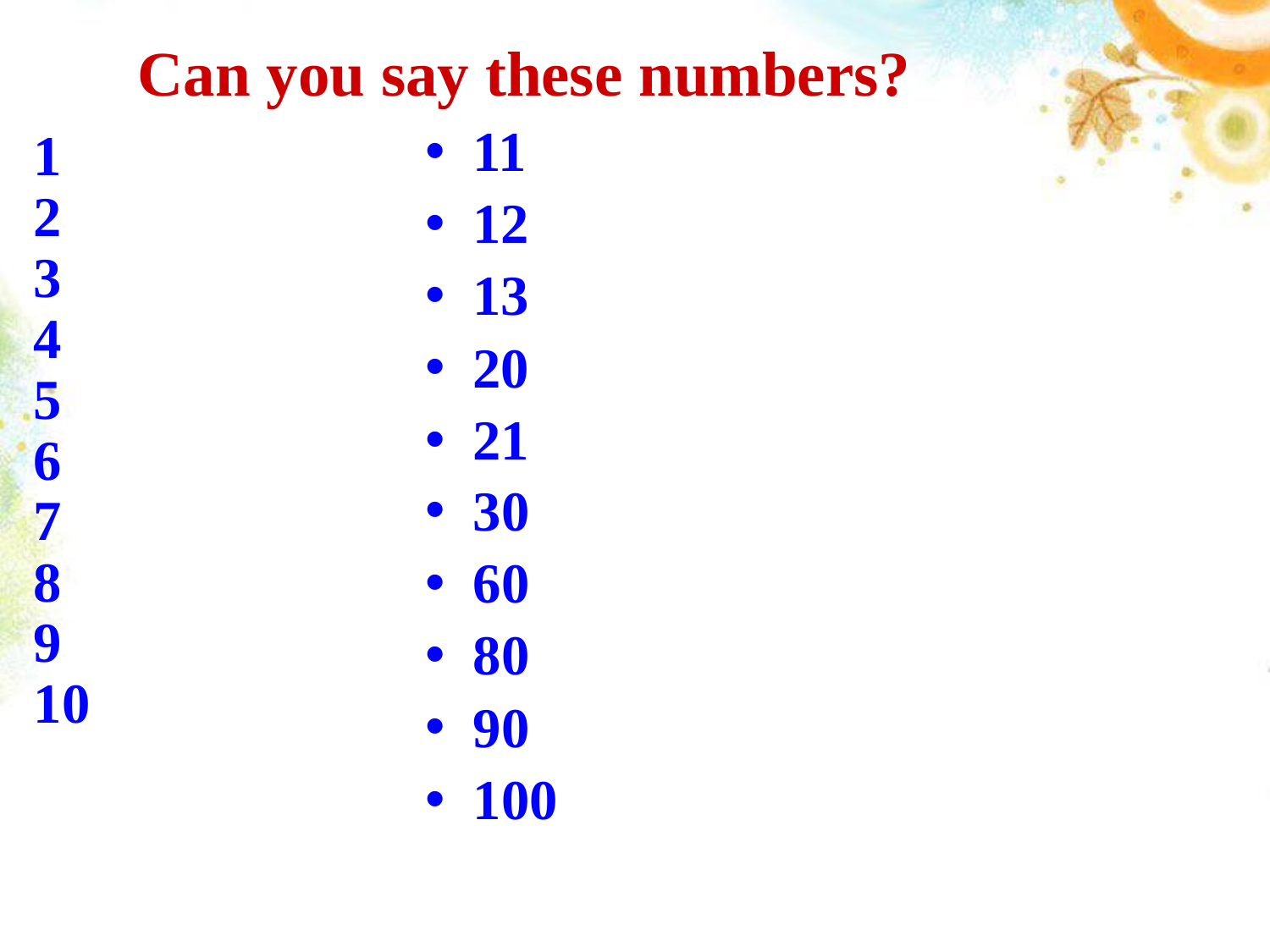

Can you say these numbers?

1
2
3
4
5
6
7
8
9
10
11
12
13
20
21
30
60
80
90
100